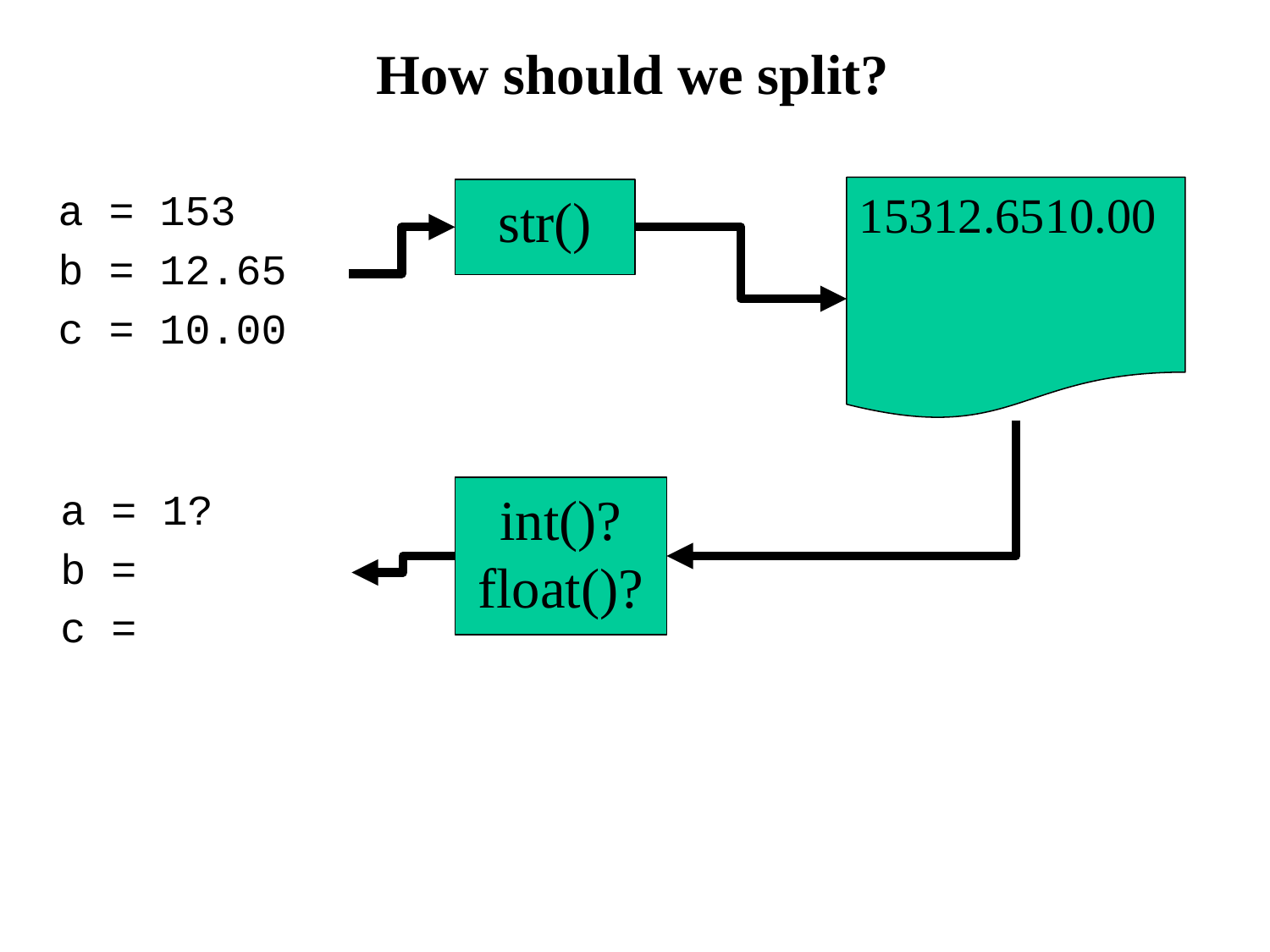

# How should we split?
a = 153
b = 12.65
c = 10.00
15312.6510.00
str()
a = 1?
b =
c =
int()?
float()?